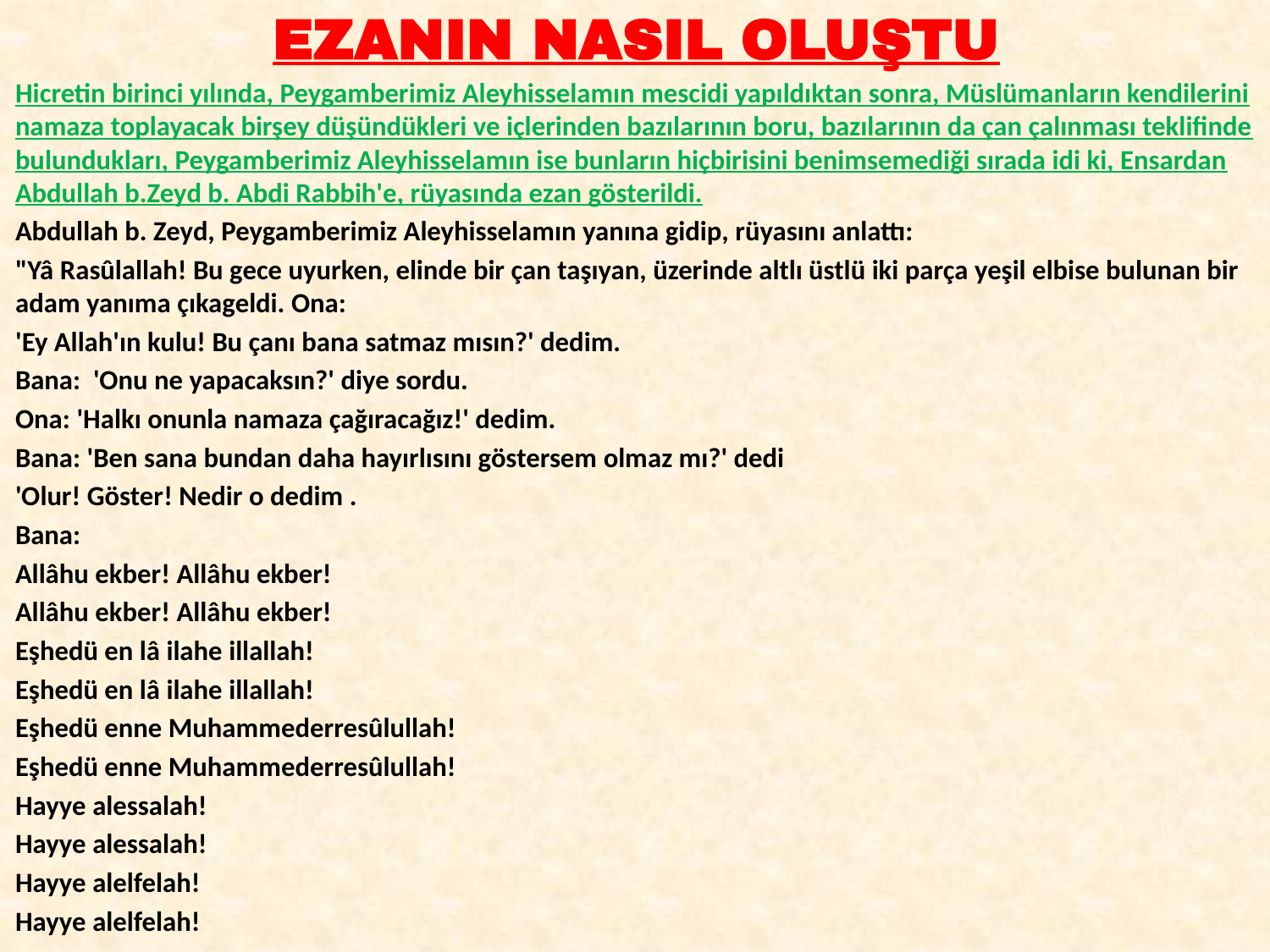

EZANIN NASIL OLUŞTU
Hicretin birinci yılında, Peygamberimiz Aleyhisselamın mescidi yapıldıktan sonra, Müslümanların kendilerini namaza toplayacak birşey düşündükleri ve içlerinden bazılarının boru, bazılarının da çan çalınması teklifinde bulundukları, Peygamberimiz Aleyhisselamın ise bunların hiçbirisini benimsemediği sırada idi ki, Ensardan Abdullah b.Zeyd b. Abdi Rabbih'e, rüyasında ezan gösterildi.
Abdullah b. Zeyd, Peygamberimiz Aleyhisselamın yanına gidip, rüyasını anlattı:
"Yâ Rasûlallah! Bu gece uyurken, elinde bir çan taşıyan, üzerinde altlı üstlü iki parça yeşil elbise bulunan bir adam yanıma çıkageldi. Ona:
'Ey Allah'ın kulu! Bu çanı bana satmaz mısın?' dedim.
Bana:  'Onu ne yapacaksın?' diye sordu.
Ona: 'Halkı onunla namaza çağıracağız!' dedim.
Bana: 'Ben sana bundan daha hayırlısını göstersem olmaz mı?' dedi
'Olur! Göster! Nedir o dedim .
Bana:
Allâhu ekber! Allâhu ekber!
Allâhu ekber! Allâhu ekber!
Eşhedü en lâ ilahe illallah!
Eşhedü en lâ ilahe illallah!
Eşhedü enne Muhammederresûlullah!
Eşhedü enne Muhammederresûlullah!
Hayye alessalah!
Hayye alessalah!
Hayye alelfelah!
Hayye alelfelah!